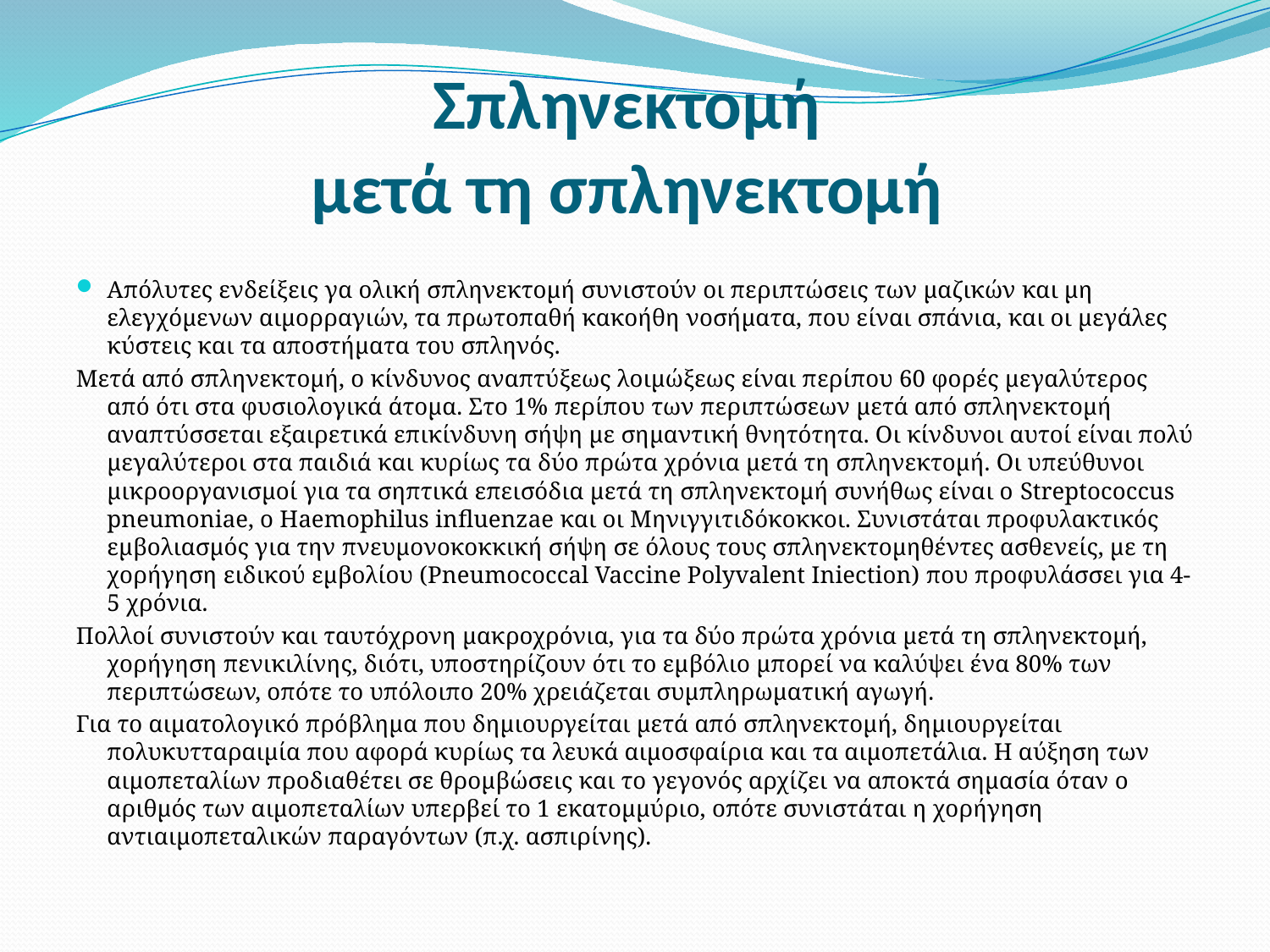

# Σπληνεκτομή μετά τη σπληνεκτομή
Απόλυτες ενδείξεις γα ολική σπληνεκτομή συνιστούν οι περιπτώσεις των μαζικών και μη ελεγχόμενων αιμορραγιών, τα πρωτοπαθή κακοήθη νοσήματα, που είναι σπάνια, και οι μεγάλες κύστεις και τα αποστήματα του σπληνός.
Μετά από σπληνεκτομή, ο κίνδυνος αναπτύξεως λοιμώξεως είναι περίπου 60 φορές μεγαλύτερος από ότι στα φυσιολογικά άτομα. Στο 1% περίπου των περιπτώσεων μετά από σπληνεκτομή αναπτύσσεται εξαιρετικά επικίνδυνη σήψη με σημαντική θνητότητα. Οι κίνδυνοι αυτοί είναι πολύ μεγαλύτεροι στα παιδιά και κυρίως τα δύο πρώτα χρόνια μετά τη σπληνεκτομή. Οι υπεύθυνοι μικροοργανισμοί για τα σηπτικά επεισόδια μετά τη σπληνεκτομή συνήθως είναι ο Streptococcus pneumoniae, o Haemophilus influenzae και οι Μηνιγγιτιδόκοκκοι. Συνιστάται προφυλακτικός εμβολιασμός για την πνευμονοκοκκική σήψη σε όλους τους σπληνεκτομηθέντες ασθενείς, με τη χορήγηση ειδικού εμβολίου (Pneumococcal Vaccine Polyvalent Iniection) που προφυλάσσει για 4-5 χρόνια.
Πολλοί συνιστούν και ταυτόχρονη μακροχρόνια, για τα δύο πρώτα χρόνια μετά τη σπληνεκτομή, χορήγηση πενικιλίνης, διότι, υποστηρίζουν ότι το εμβόλιο μπορεί να καλύψει ένα 80% των περιπτώσεων, οπότε το υπόλοιπο 20% χρειάζεται συμπληρωματική αγωγή.
Για το αιματολογικό πρόβλημα που δημιουργείται μετά από σπληνεκτομή, δημιουργείται πολυκυτταραιμία που αφορά κυρίως τα λευκά αιμοσφαίρια και τα αιμοπετάλια. Η αύξηση των αιμοπεταλίων προδιαθέτει σε θρομβώσεις και το γεγονός αρχίζει να αποκτά σημασία όταν ο αριθμός των αιμοπεταλίων υπερβεί το 1 εκατομμύριο, οπότε συνιστάται η χορήγηση αντιαιμοπεταλικών παραγόντων (π.χ. ασπιρίνης).